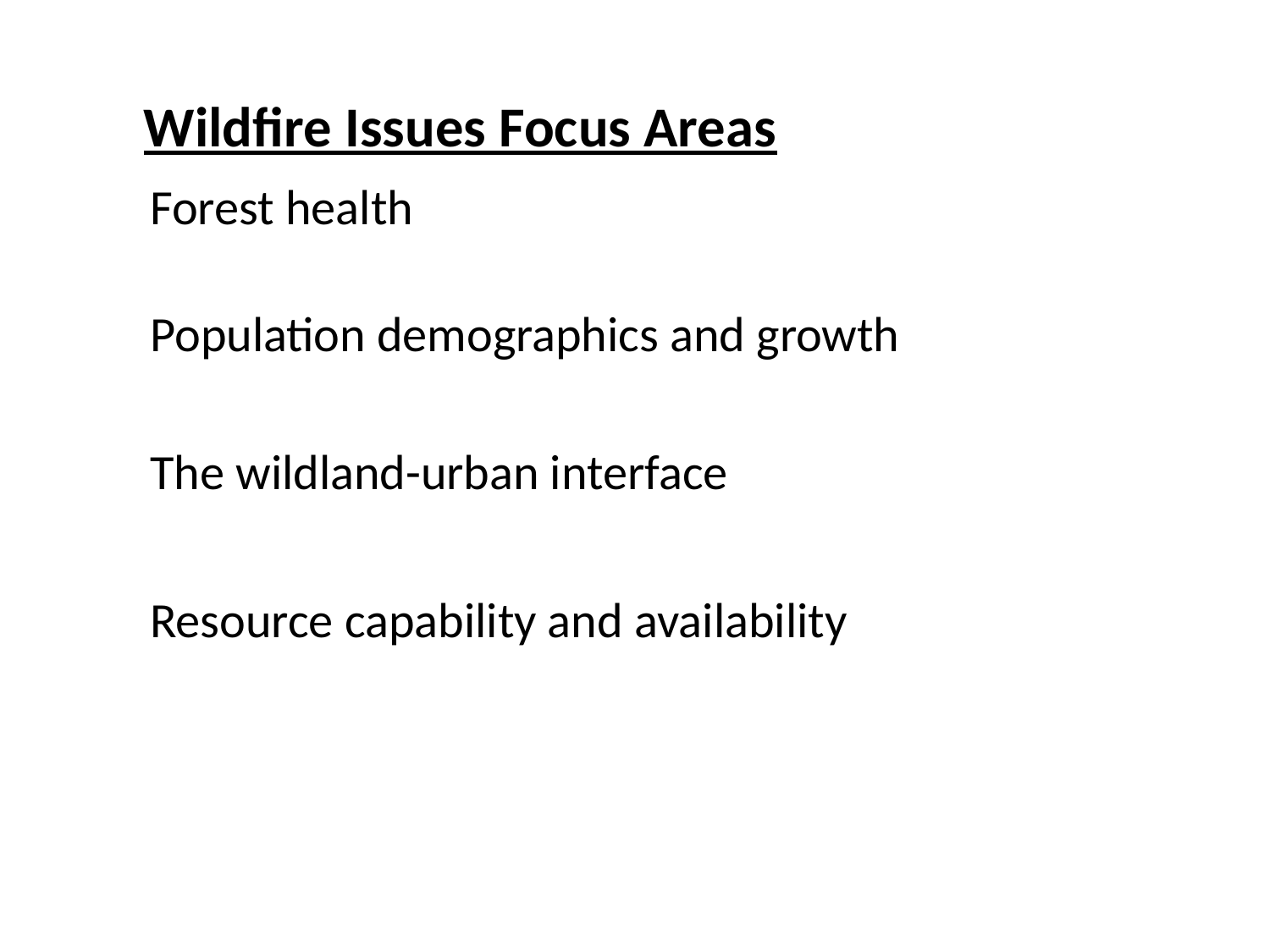

Wildfire Issues Focus Areas
Forest health
Population demographics and growth
The wildland-urban interface
Resource capability and availability